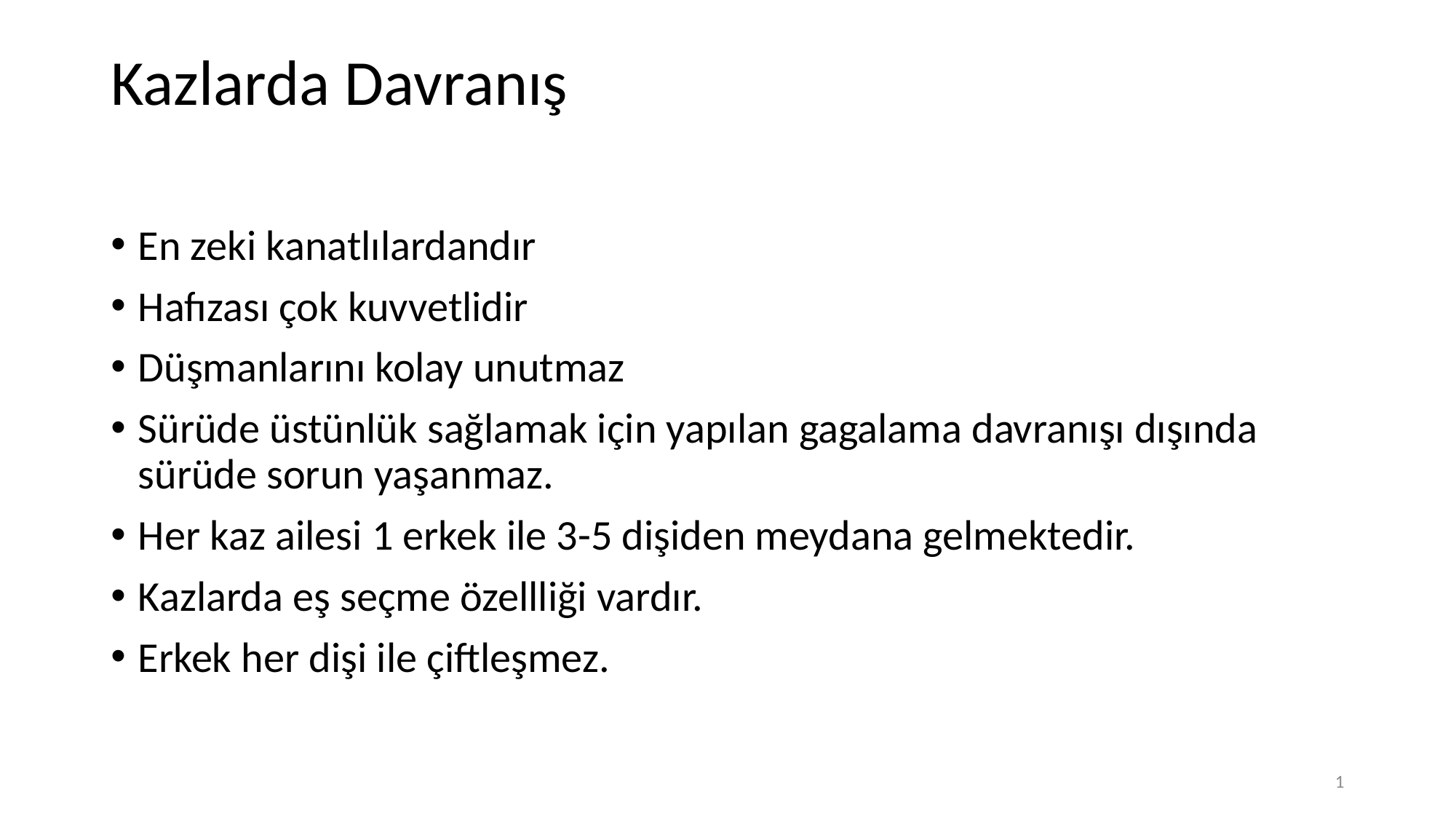

# Kazlarda Davranış
En zeki kanatlılardandır
Hafızası çok kuvvetlidir
Düşmanlarını kolay unutmaz
Sürüde üstünlük sağlamak için yapılan gagalama davranışı dışında sürüde sorun yaşanmaz.
Her kaz ailesi 1 erkek ile 3-5 dişiden meydana gelmektedir.
Kazlarda eş seçme özellliği vardır.
Erkek her dişi ile çiftleşmez.

1